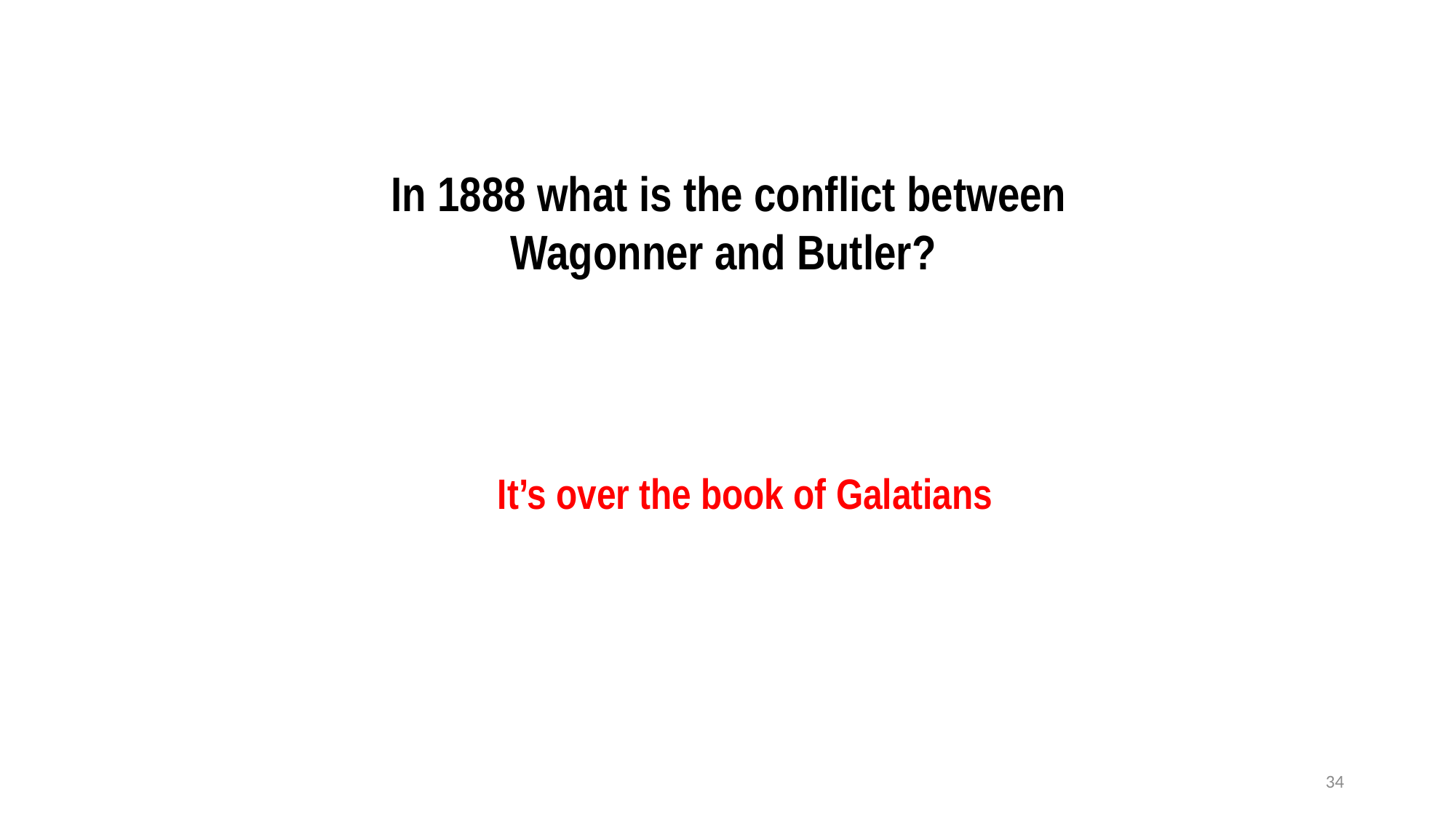

In 1888 what is the conflict between Wagonner and Butler?

It’s over the book of Galatians
34